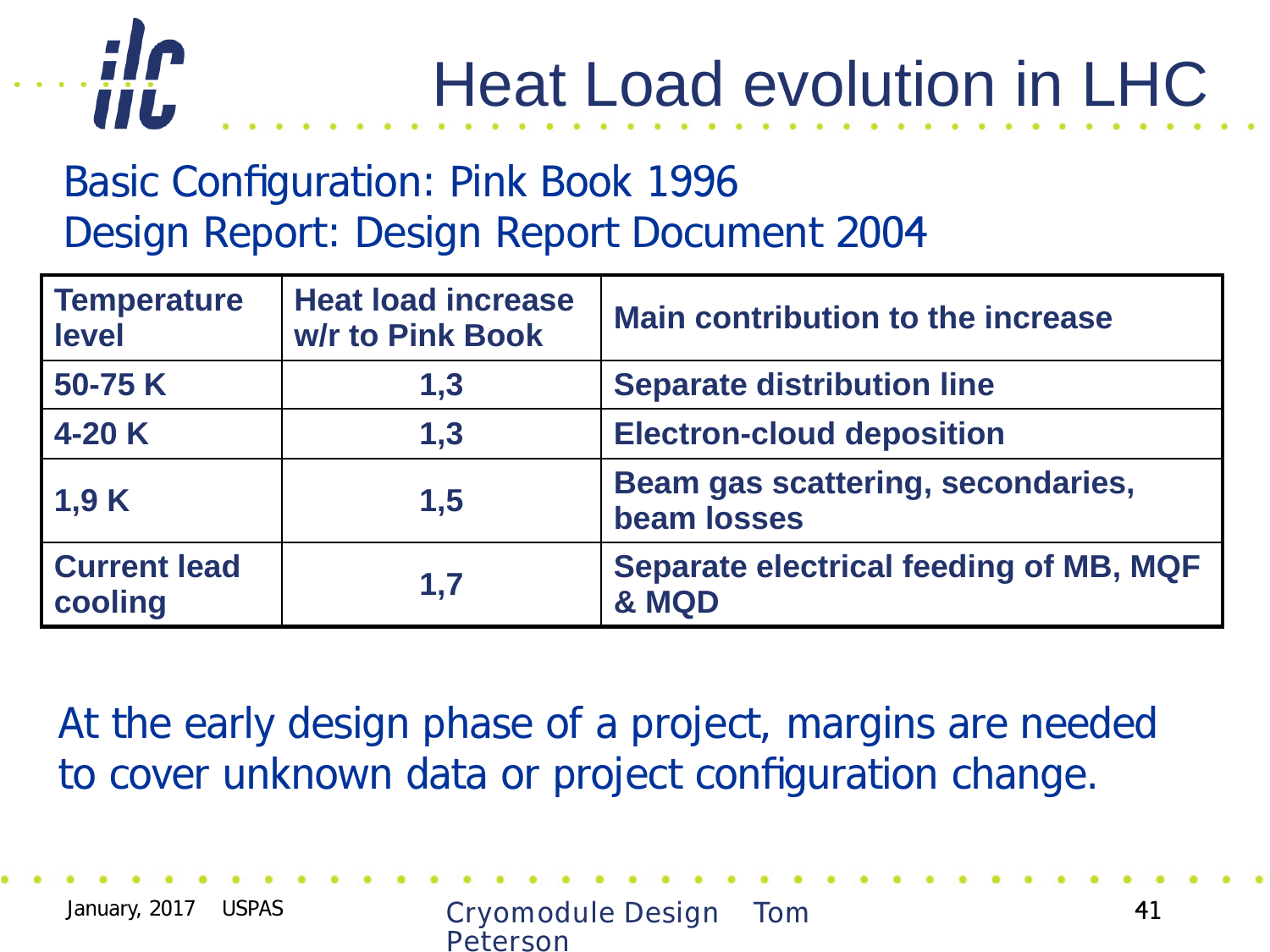

# Heat Load evolution in LHC
Basic Configuration: Pink Book 1996
Design Report: Design Report Document 2004
| Temperature level | Heat load increase w/r to Pink Book | Main contribution to the increase |
| --- | --- | --- |
| 50-75 K | 1,3 | Separate distribution line |
| 4-20 K | 1,3 | Electron-cloud deposition |
| 1,9 K | 1,5 | Beam gas scattering, secondaries, beam losses |
| Current lead cooling | 1,7 | Separate electrical feeding of MB, MQF & MQD |
At the early design phase of a project, margins are needed to cover unknown data or project configuration change.
January, 2017    USPAS
Cryomodule Design    Tom Peterson
41